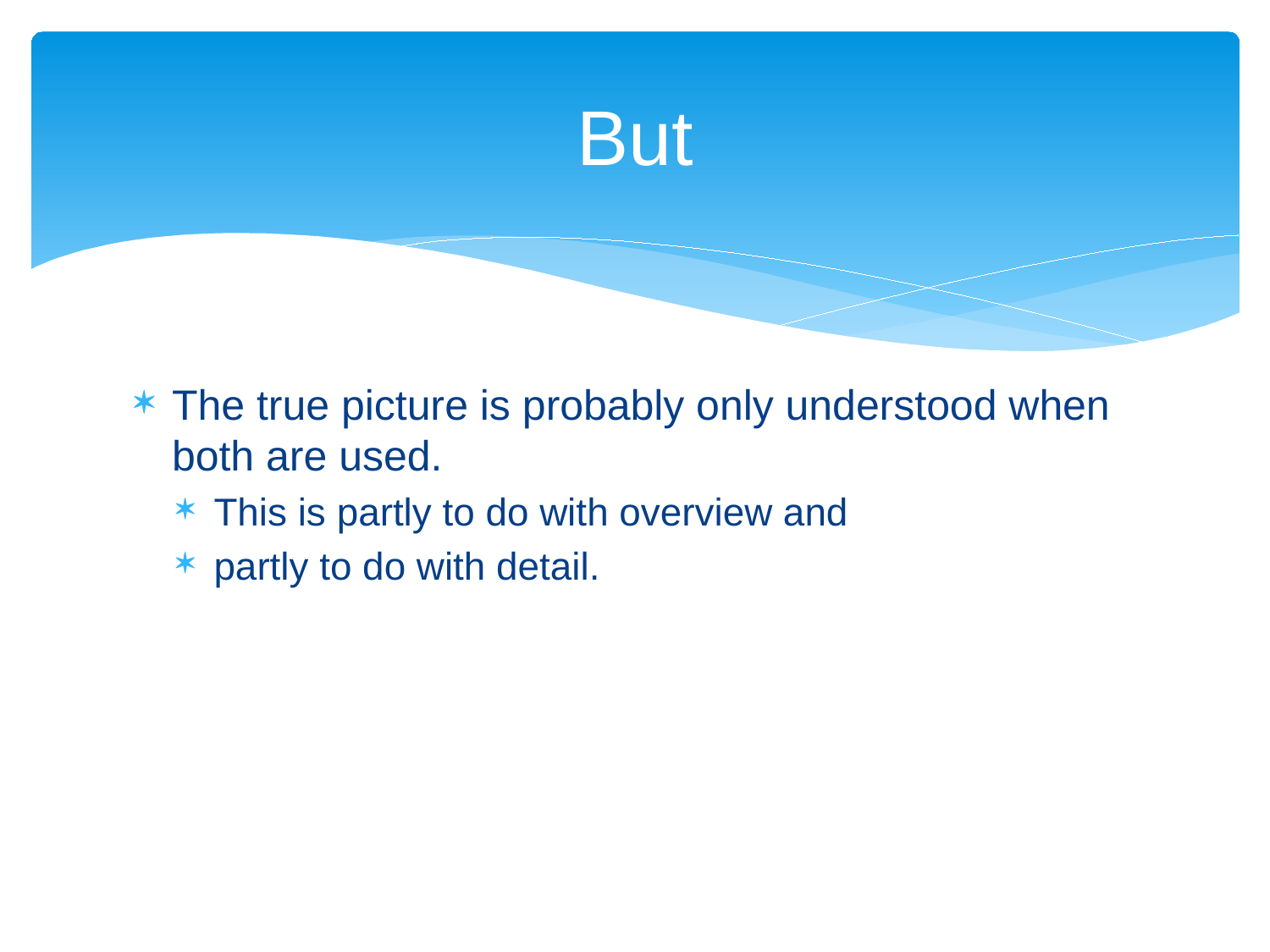

# But
The true picture is probably only understood when both are used.
This is partly to do with overview and
partly to do with detail.